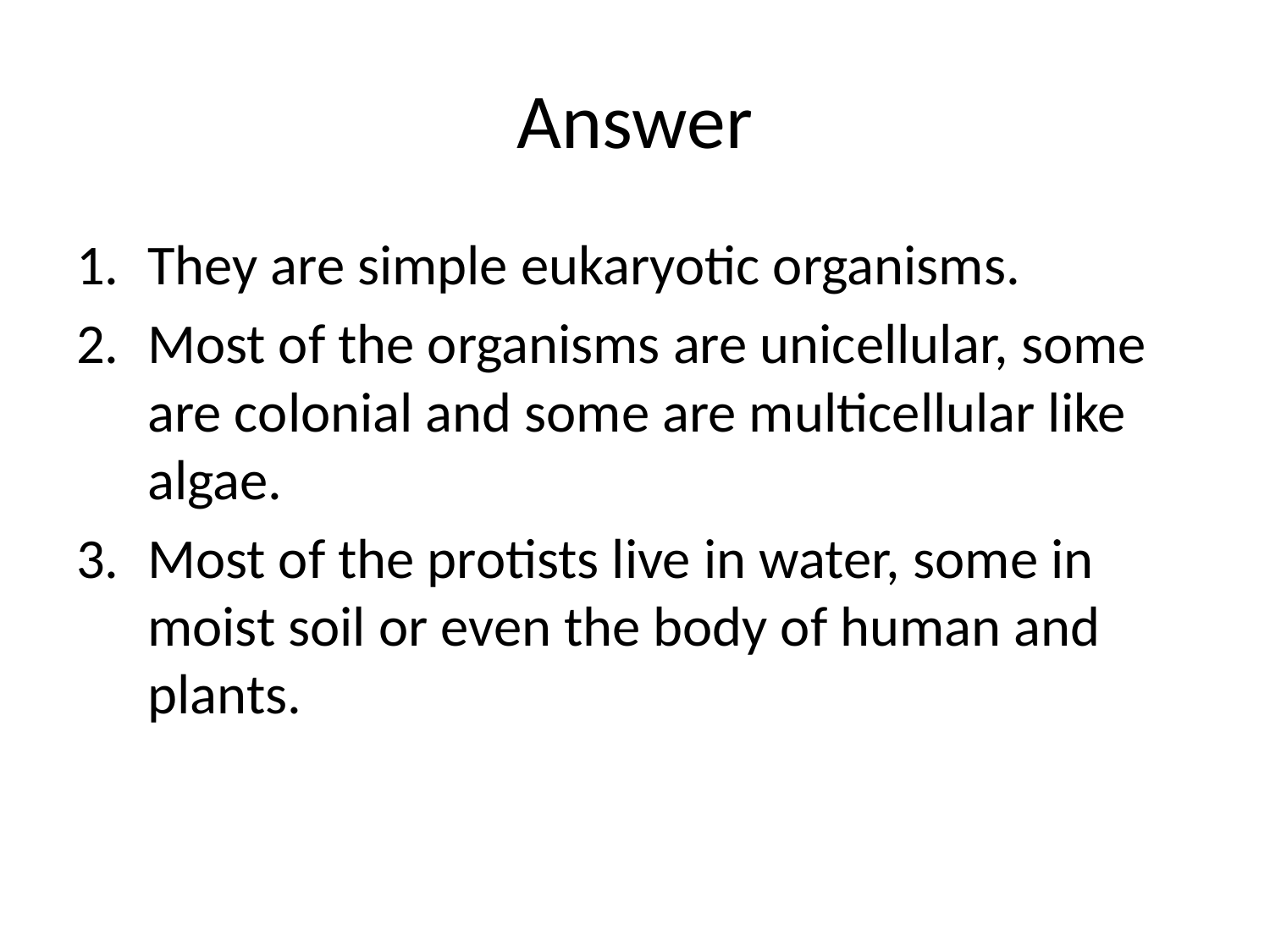

# Answer
They are simple eukaryotic organisms.
Most of the organisms are unicellular, some are colonial and some are multicellular like algae.
Most of the protists live in water, some in moist soil or even the body of human and plants.